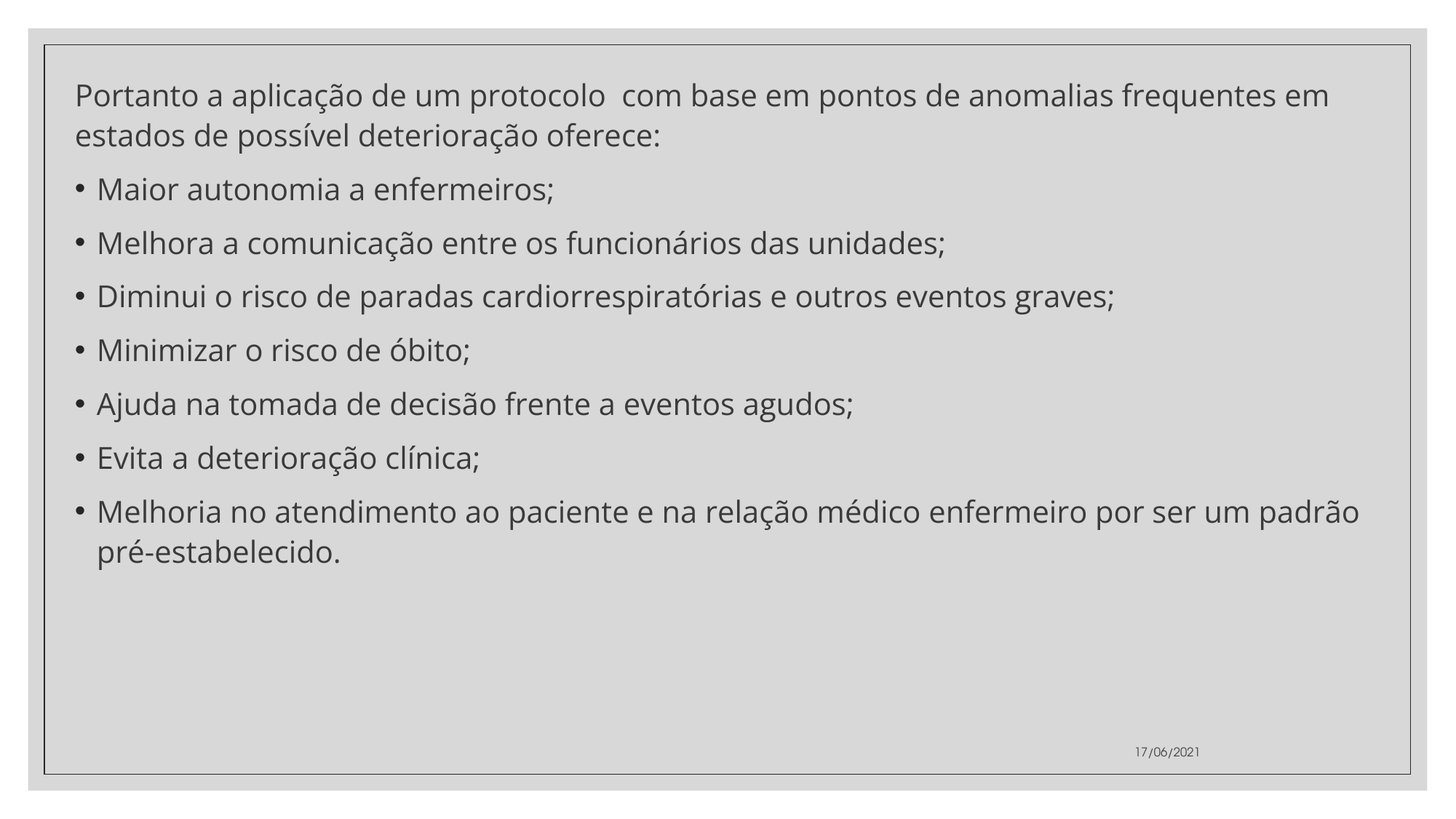

Portanto a aplicação de um protocolo  com base em pontos de anomalias frequentes em estados de possível deterioração oferece:
Maior autonomia a enfermeiros;
Melhora a comunicação entre os funcionários das unidades;
Diminui o risco de paradas cardiorrespiratórias e outros eventos graves;
Minimizar o risco de óbito;
Ajuda na tomada de decisão frente a eventos agudos;
Evita a deterioração clínica;
Melhoria no atendimento ao paciente e na relação médico enfermeiro por ser um padrão pré-estabelecido.

17/06/2021